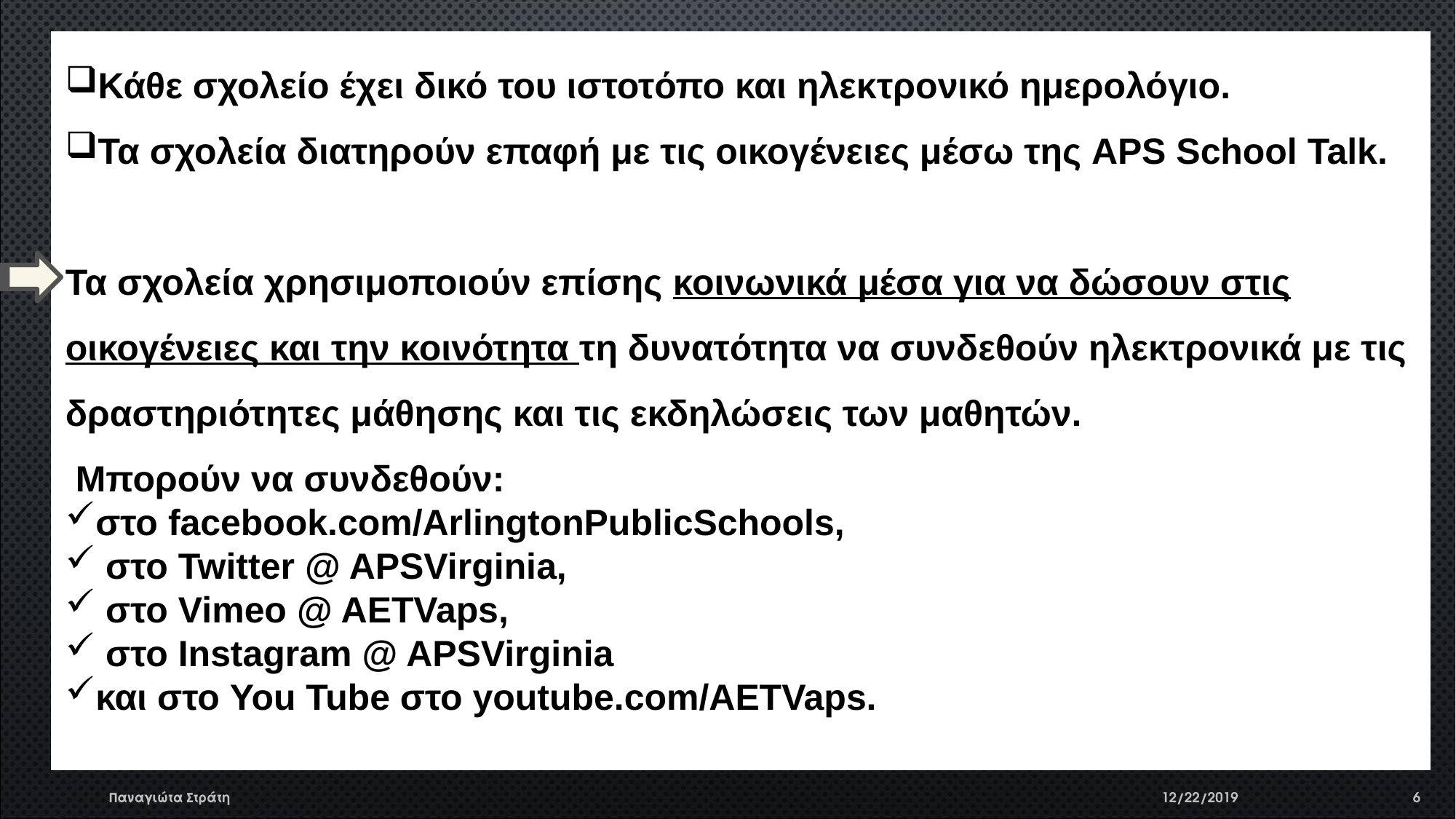

Κάθε σχολείο έχει δικό του ιστοτόπο και ηλεκτρονικό ημερολόγιο.
Τα σχολεία διατηρούν επαφή με τις οικογένειες μέσω της APS School Talk.

Τα σχολεία χρησιμοποιούν επίσης κοινωνικά μέσα για να δώσουν στις οικογένειες και την κοινότητα τη δυνατότητα να συνδεθούν ηλεκτρονικά με τις δραστηριότητες μάθησης και τις εκδηλώσεις των μαθητών.
 Μπορούν να συνδεθούν:
στο facebook.com/ArlingtonPublicSchools,
 στο Twitter @ APSVirginia,
 στο Vimeo @ AETVaps,
 στο Instagram @ APSVirginia
και στο You Tube στο youtube.com/AETVaps.

Παναγιώτα Στράτη
12/22/2019
6